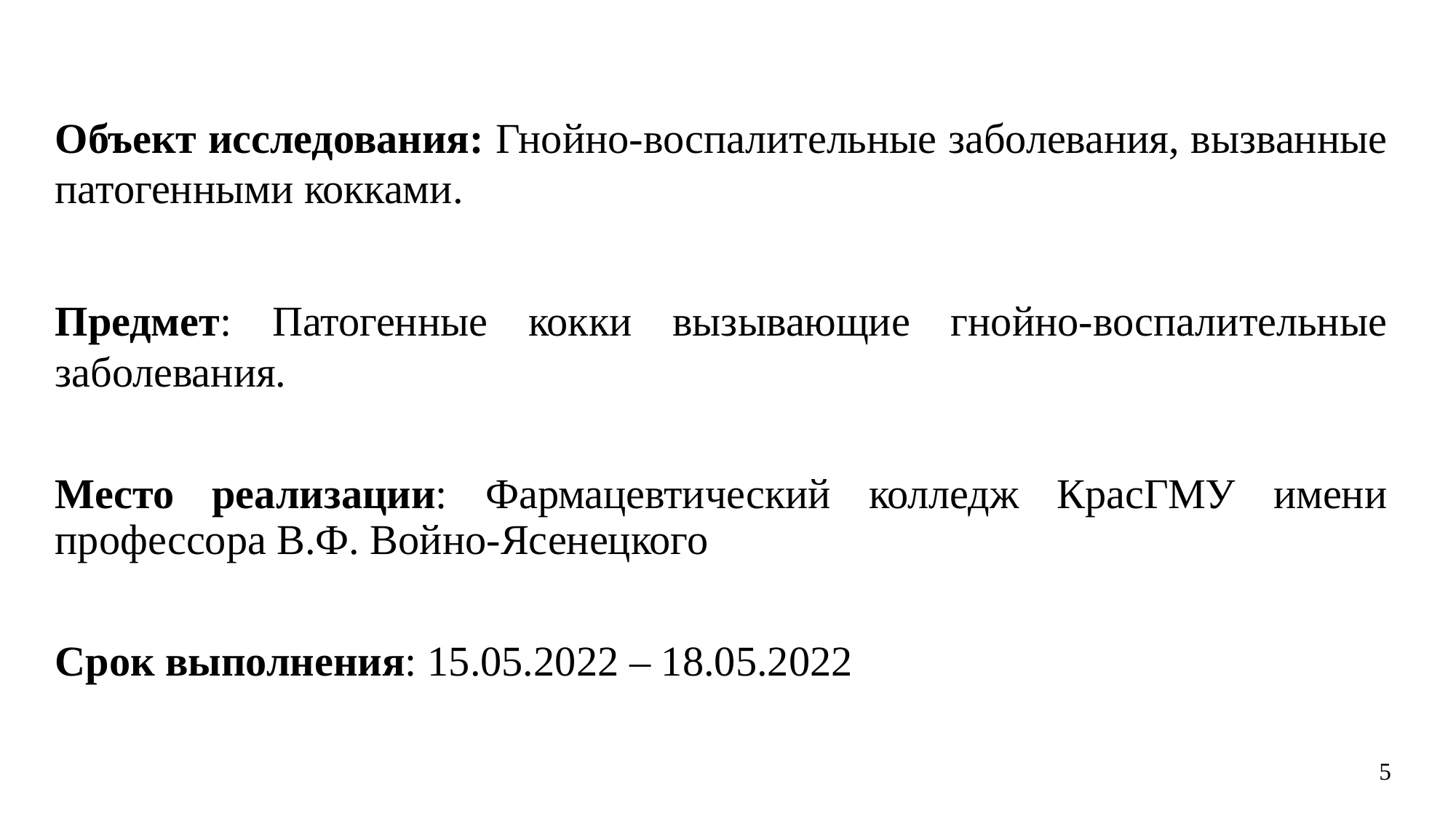

Объект исследования: Гнойно-воспалительные заболевания, вызванные патогенными кокками.

Предмет: Патогенные кокки вызывающие гнойно-воспалительные заболевания.

Место реализации: Фармацевтический колледж КрасГМУ имени профессора В.Ф. Войно-Ясенецкого

Срок выполнения: 15.05.2022 – 18.05.2022
5